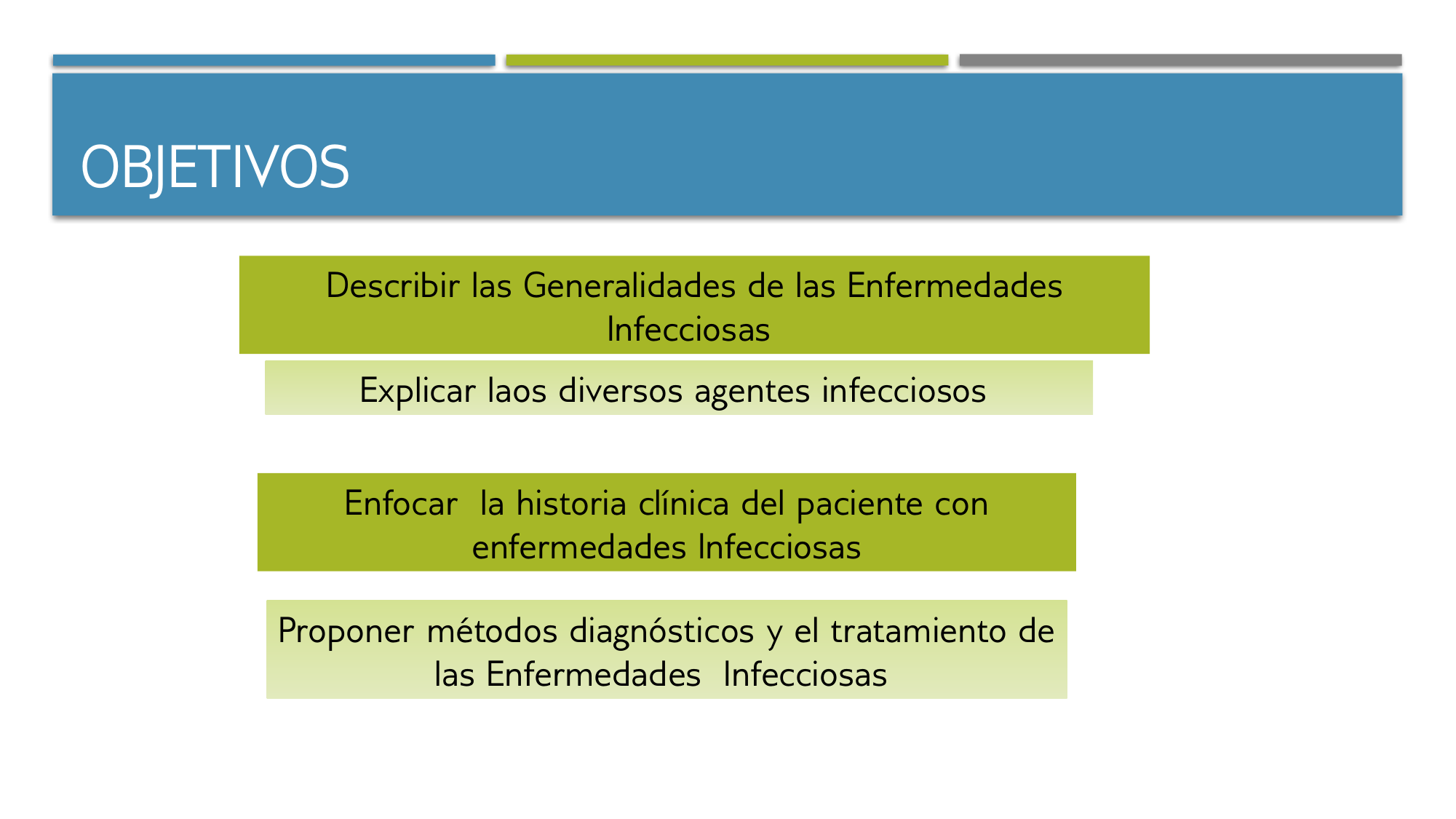

# OBJETIVOS
Describir las Generalidades de las Enfermedades Infecciosas
Explicar laos diversos agentes infecciosos
Enfocar  la historia clínica del paciente con enfermedades Infecciosas
Proponer métodos diagnósticos y el tratamiento de las Enfermedades  Infecciosas